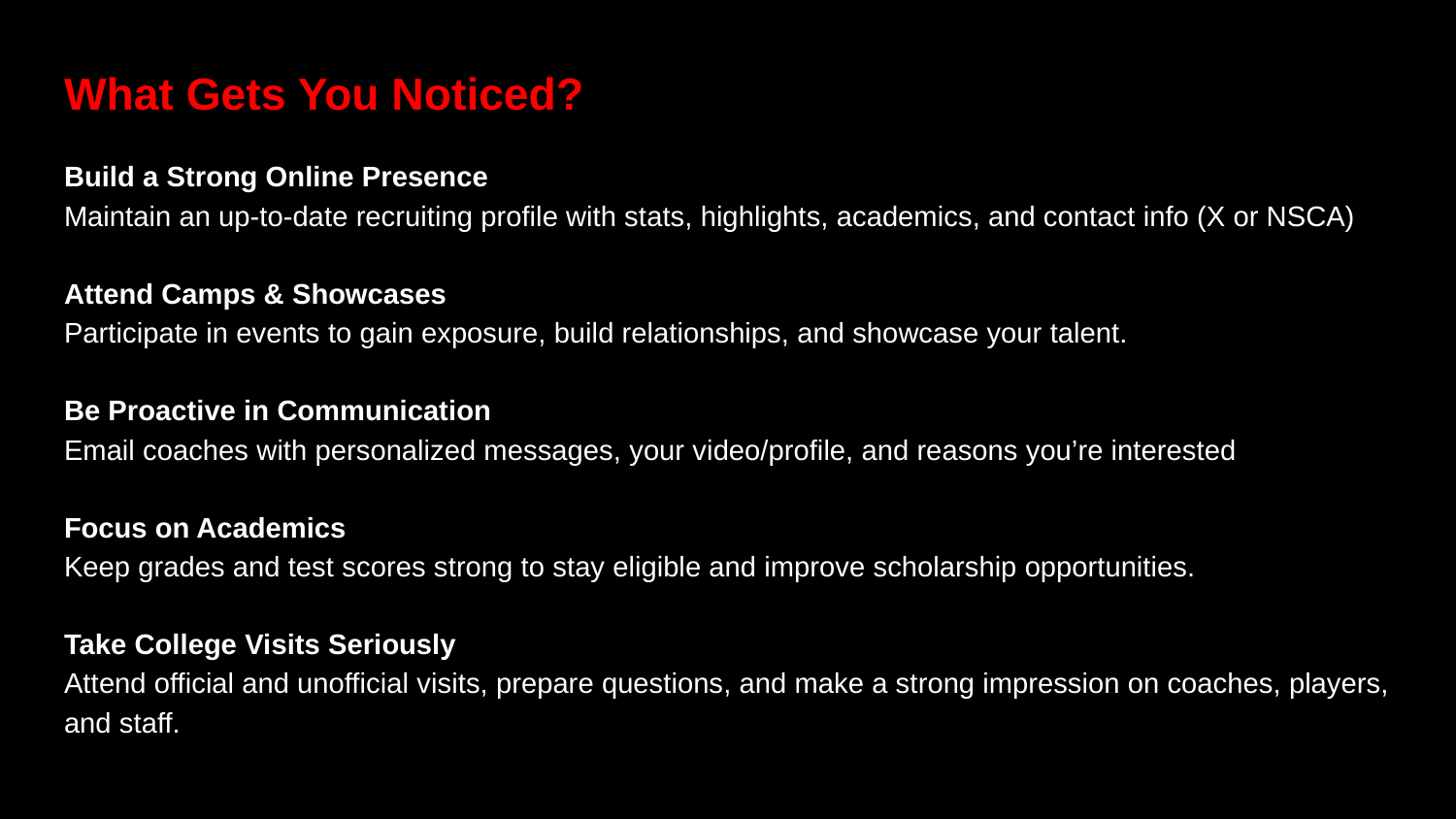

# What Gets You Noticed?
Build a Strong Online Presence
Maintain an up-to-date recruiting profile with stats, highlights, academics, and contact info (X or NSCA)

Attend Camps & Showcases
Participate in events to gain exposure, build relationships, and showcase your talent.

Be Proactive in Communication
Email coaches with personalized messages, your video/profile, and reasons you’re interested

Focus on Academics
Keep grades and test scores strong to stay eligible and improve scholarship opportunities.

Take College Visits Seriously
Attend official and unofficial visits, prepare questions, and make a strong impression on coaches, players, and staff.